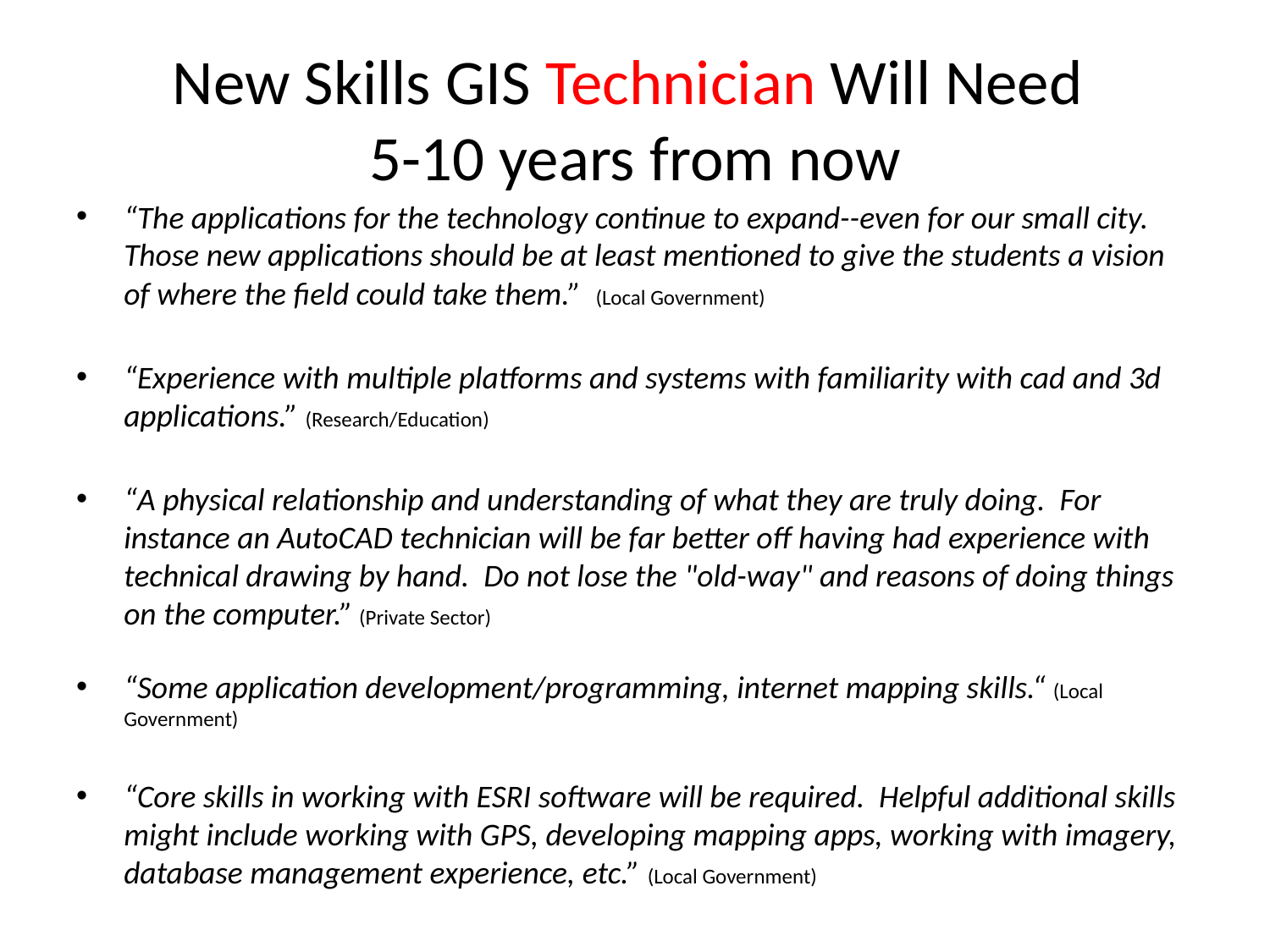

# New Skills GIS Technician Will Need 5-10 years from now
“The applications for the technology continue to expand--even for our small city.  Those new applications should be at least mentioned to give the students a vision of where the field could take them.”  (Local Government)

“Experience with multiple platforms and systems with familiarity with cad and 3d applications.” (Research/Education)

“A physical relationship and understanding of what they are truly doing.  For instance an AutoCAD technician will be far better off having had experience with technical drawing by hand.  Do not lose the "old-way" and reasons of doing things on the computer.” (Private Sector)

“Some application development/programming, internet mapping skills.“ (Local Government)

“Core skills in working with ESRI software will be required.  Helpful additional skills might include working with GPS, developing mapping apps, working with imagery, database management experience, etc.” (Local Government)